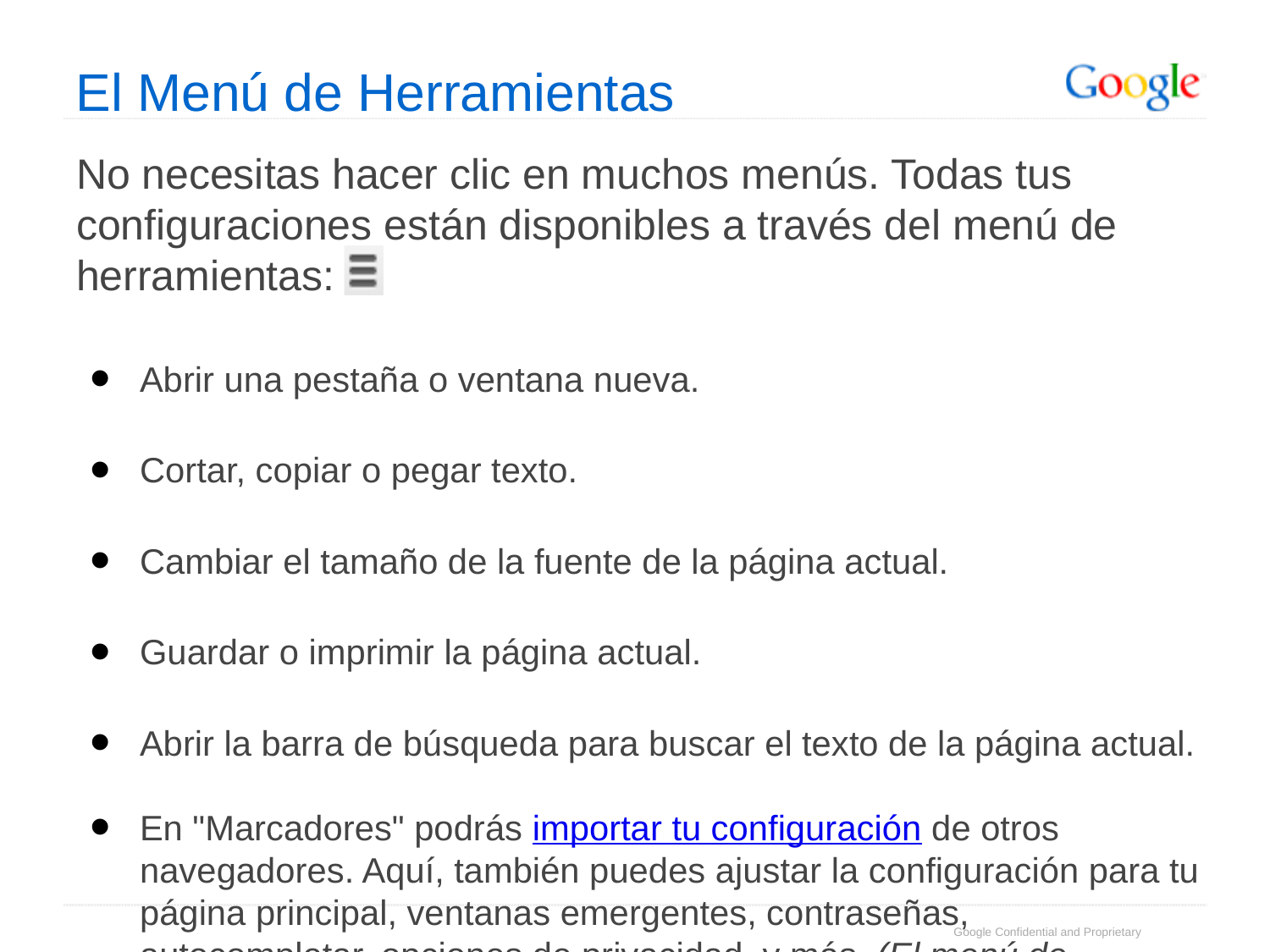

# El Menú de Herramientas

No necesitas hacer clic en muchos menús. Todas tus configuraciones están disponibles a través del menú de herramientas:

Abrir una pestaña o ventana nueva.

Cortar, copiar o pegar texto.

Cambiar el tamaño de la fuente de la página actual.

Guardar o imprimir la página actual.

Abrir la barra de búsqueda para buscar el texto de la página actual.

En "Marcadores" podrás importar tu configuración de otros navegadores. Aquí, también puedes ajustar la configuración para tu página principal, ventanas emergentes, contraseñas, autocompletar, opciones de privacidad, y más. (El menú de configuración de opciones se verá más adelante)

Google Confidential and Proprietary